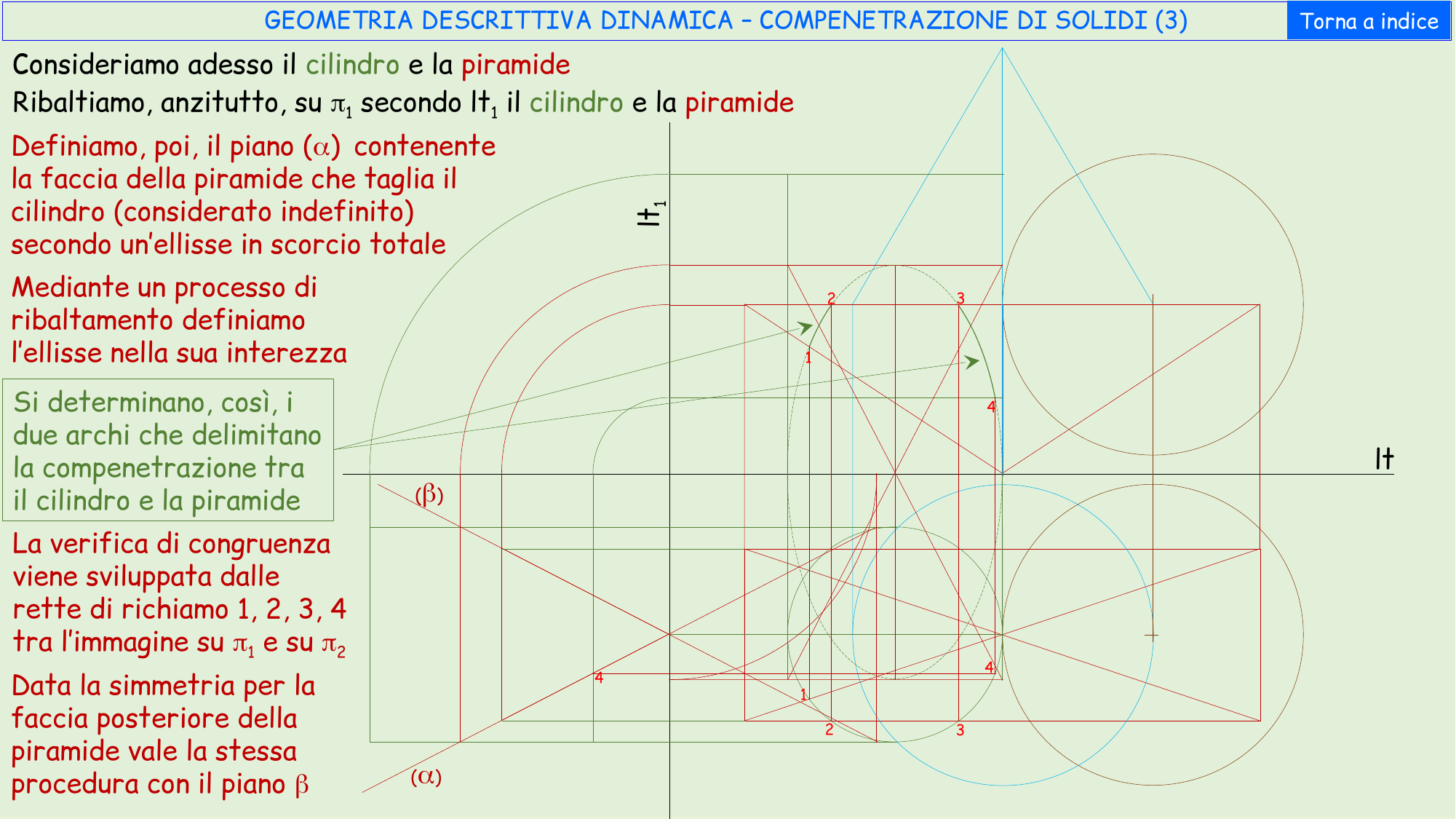

Torna a indice
GEOMETRIA DESCRITTIVA DINAMICA – COMPENETRAZIONE DI SOLIDI (3)
Consideriamo adesso il cilindro e la piramide
Ribaltiamo, anzitutto, su π1 secondo lt1 il cilindro e la piramide
Definiamo, poi, il piano (α) contenente la faccia della piramide che taglia il cilindro (considerato indefinito) secondo un’ellisse in scorcio totale

lt1
Mediante un processo di ribaltamento definiamo l’ellisse nella sua interezza

2
3

1

Si determinano, così, i due archi che delimitano la compenetrazione tra il cilindro e la piramide
4

lt
(β)

La verifica di congruenza viene sviluppata dalle rette di richiamo 1, 2, 3, 4 tra l’immagine su π1 e su π2

4
Data la simmetria per la faccia posteriore della piramide vale la stessa procedura con il piano β
4
1
2
3
(α)